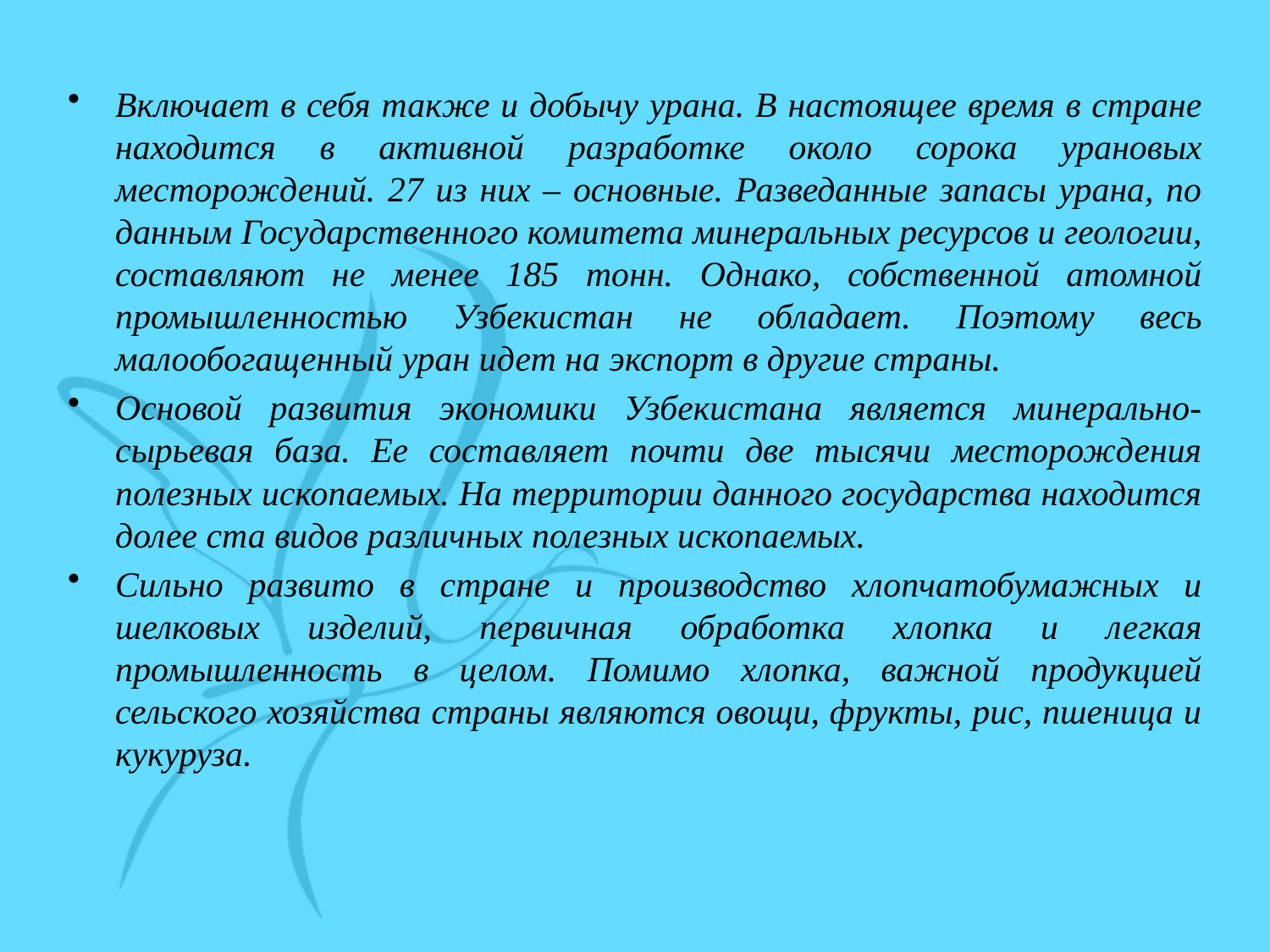

Включает в себя также и добычу урана. В настоящее время в стране находится в активной разработке около сорока урановых месторождений. 27 из них – основные. Разведанные запасы урана, по данным Государственного комитета минеральных ресурсов и геологии, составляют не менее 185 тонн. Однако, собственной атомной промышленностью Узбекистан не обладает. Поэтому весь малообогащенный уран идет на экспорт в другие страны.
Основой развития экономики Узбекистана является минерально-сырьевая база. Ее составляет почти две тысячи месторождения полезных ископаемых. На территории данного государства находится долее ста видов различных полезных ископаемых.
Сильно развито в стране и производство хлопчатобумажных и шелковых изделий, первичная обработка хлопка и легкая промышленность в целом. Помимо хлопка, важной продукцией сельского хозяйства страны являются овощи, фрукты, рис, пшеница и кукуруза.